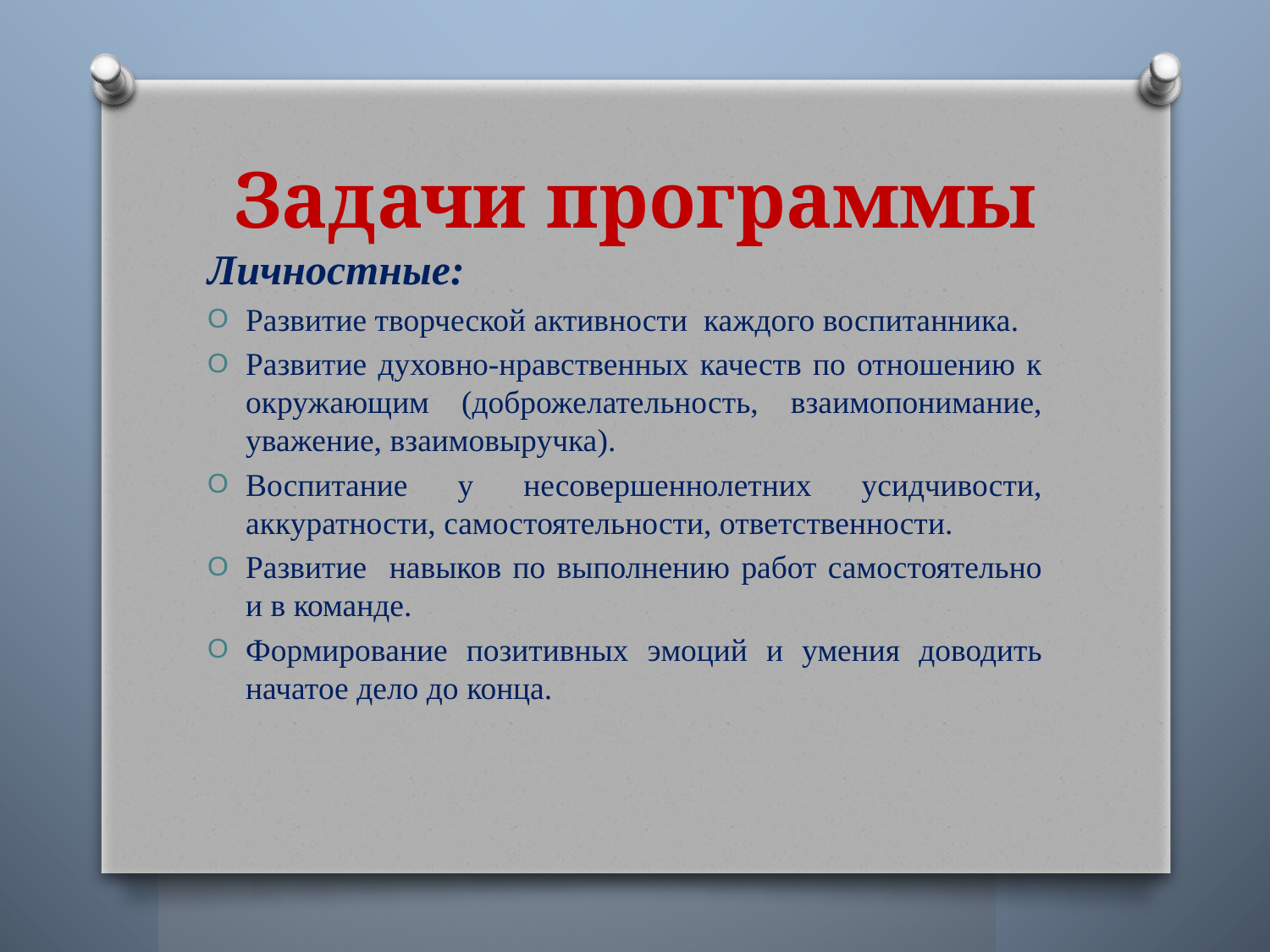

# Задачи программы
Личностные:
Развитие творческой активности  каждого воспитанника.
Развитие духовно-нравственных качеств по отношению к окружающим (доброжелательность, взаимопонимание, уважение, взаимовыручка).
Воспитание у несовершеннолетних усидчивости, аккуратности, самостоятельности, ответственности.
Развитие  навыков по выполнению работ самостоятельно и в команде.
Формирование позитивных эмоций и умения доводить начатое дело до конца.